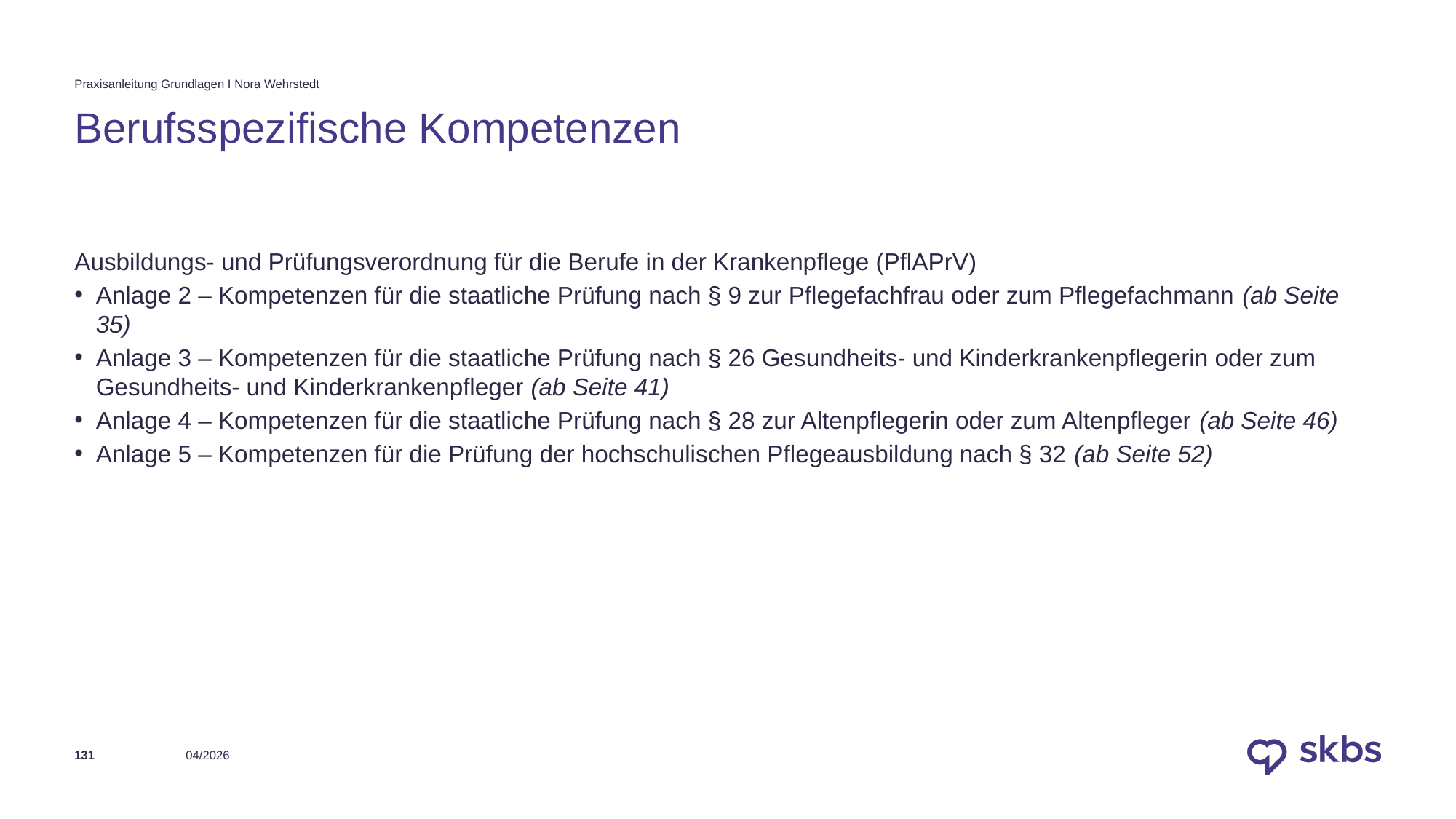

Praxisanleitung Grundlagen I Nora Wehrstedt
# Berufsspezifische Kompetenzen
Ausbildungs- und Prüfungsverordnung für die Berufe in der Krankenpflege (PflAPrV)
Anlage 2 – Kompetenzen für die staatliche Prüfung nach § 9 zur Pflegefachfrau oder zum Pflegefachmann (ab Seite 35)
Anlage 3 – Kompetenzen für die staatliche Prüfung nach § 26 Gesundheits- und Kinderkrankenpflegerin oder zum Gesundheits- und Kinderkrankenpfleger (ab Seite 41)
Anlage 4 – Kompetenzen für die staatliche Prüfung nach § 28 zur Altenpflegerin oder zum Altenpfleger (ab Seite 46)
Anlage 5 – Kompetenzen für die Prüfung der hochschulischen Pflegeausbildung nach § 32 (ab Seite 52)

131
04/2026